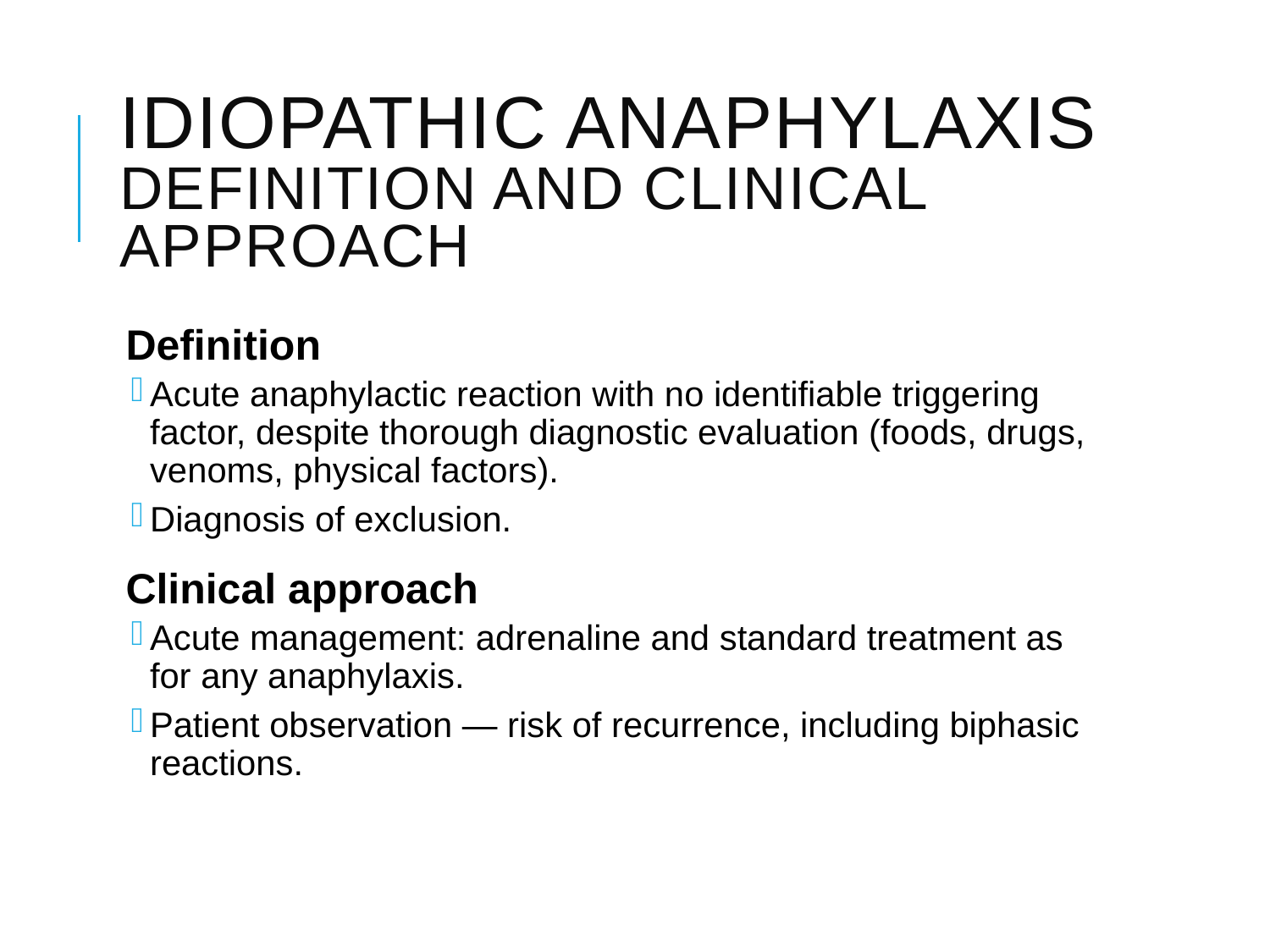

# Idiopathic anaphylaxis definition and clinical approach
Definition
Acute anaphylactic reaction with no identifiable triggering factor, despite thorough diagnostic evaluation (foods, drugs, venoms, physical factors).
Diagnosis of exclusion.
Clinical approach
Acute management: adrenaline and standard treatment as for any anaphylaxis.
Patient observation — risk of recurrence, including biphasic reactions.